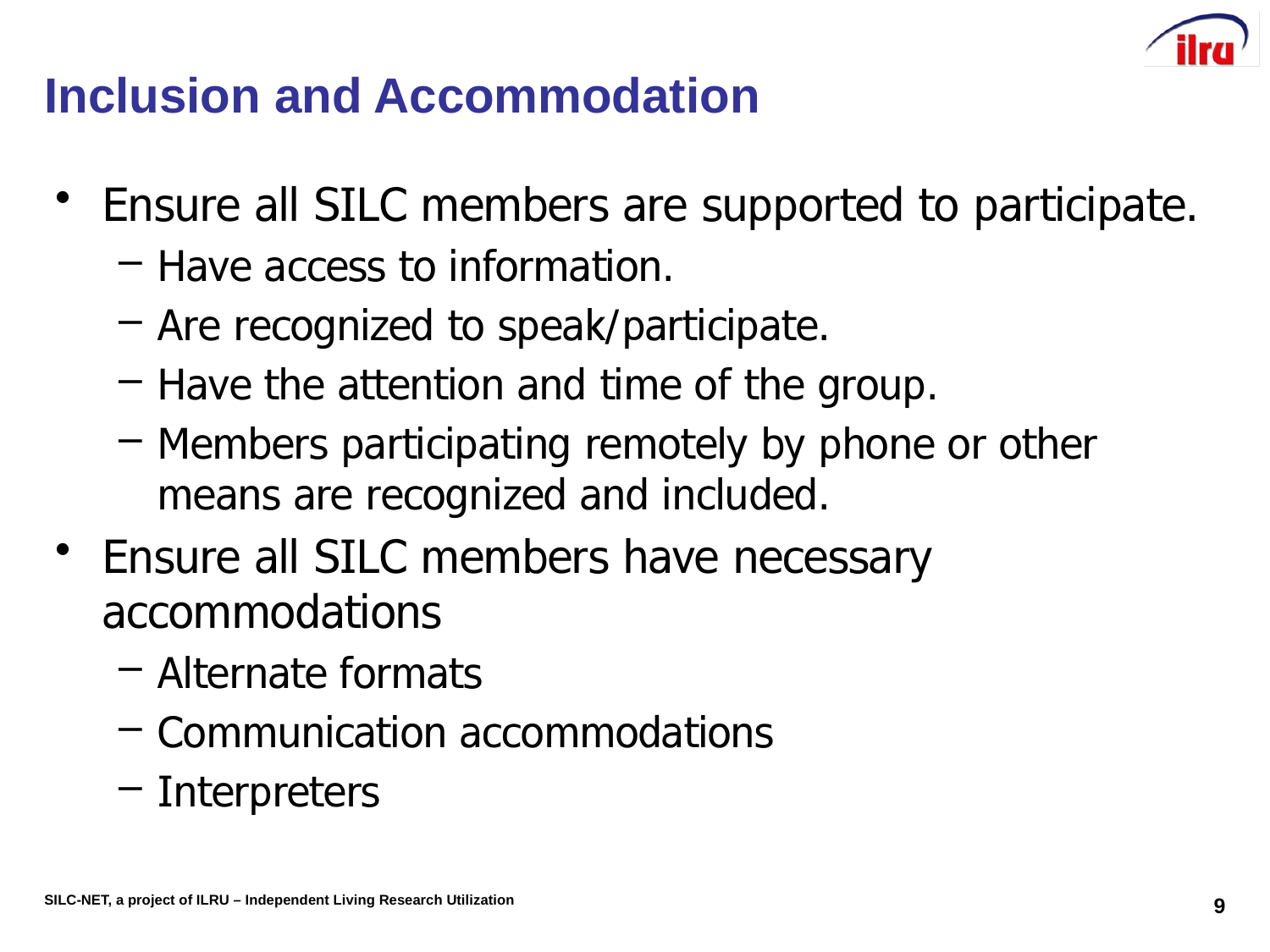

# Inclusion and Accommodation
Ensure all SILC members are supported to participate.
Have access to information.
Are recognized to speak/participate.
Have the attention and time of the group.
Members participating remotely by phone or other means are recognized and included.
Ensure all SILC members have necessary accommodations
Alternate formats
Communication accommodations
Interpreters
9